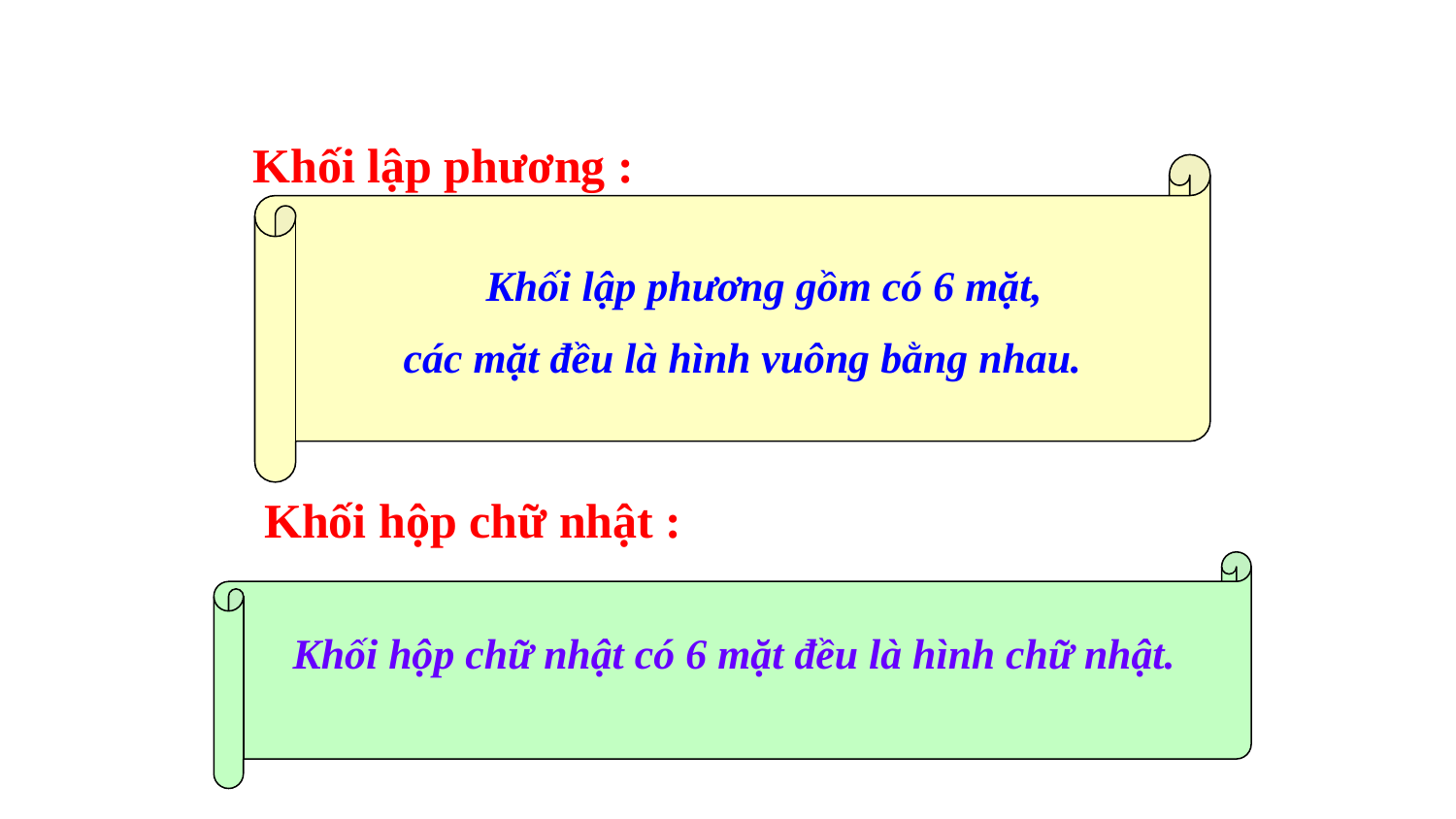

Khối lập phương :

    Khối lập phương gồm có 6 mặt,
các mặt đều là hình vuông bằng nhau.

Khối hộp chữ nhật :
Khối hộp chữ nhật có 6 mặt đều là hình chữ nhật.